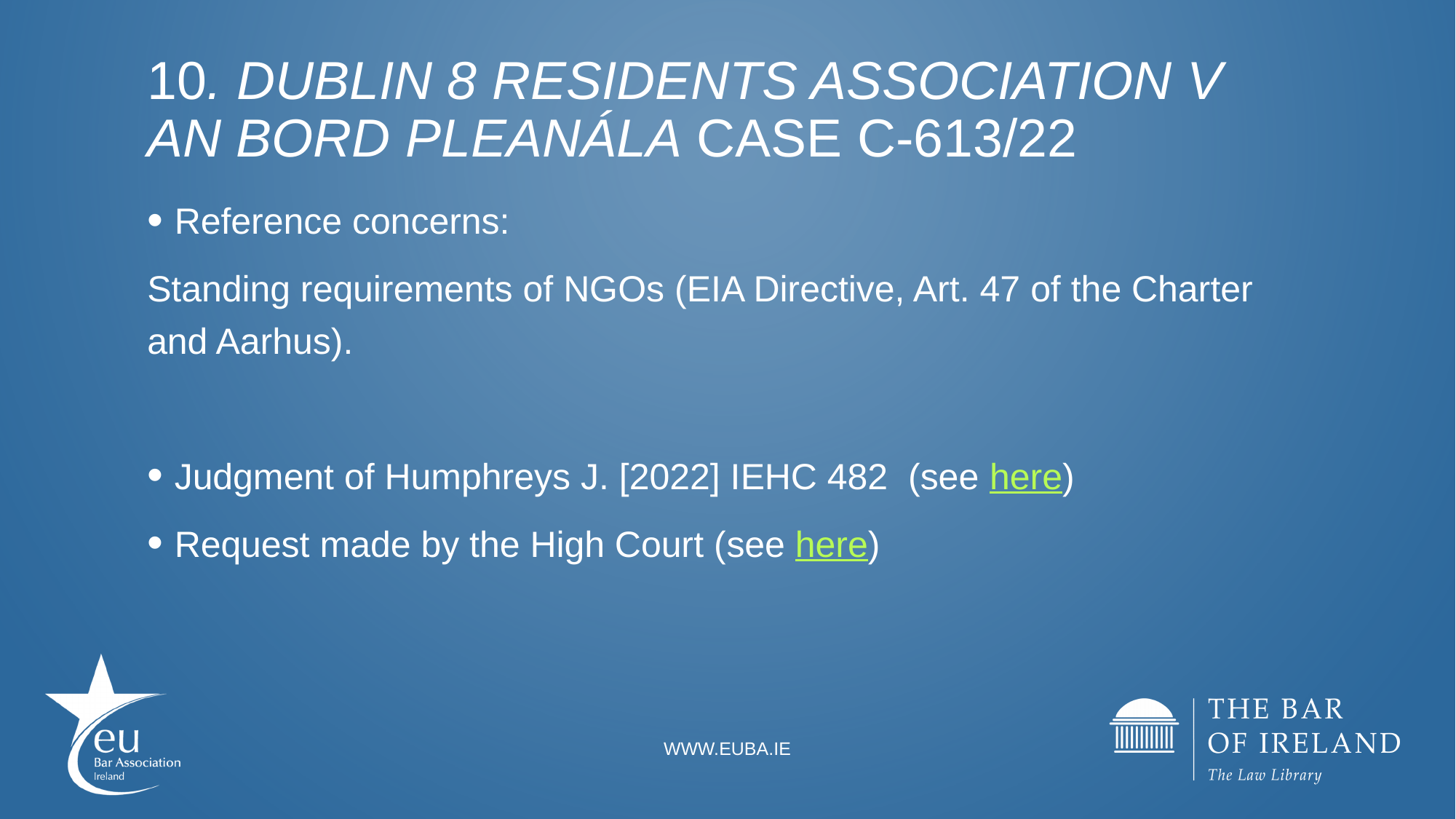

# 10. Dublin 8 Residents Association v An Bord Pleanála Case C-613/22
Reference concerns:
Standing requirements of NGOs (EIA Directive, Art. 47 of the Charter and Aarhus).

Judgment of Humphreys J. [2022] IEHC 482  (see here)
Request made by the High Court (see here)

www.EUBA.ie